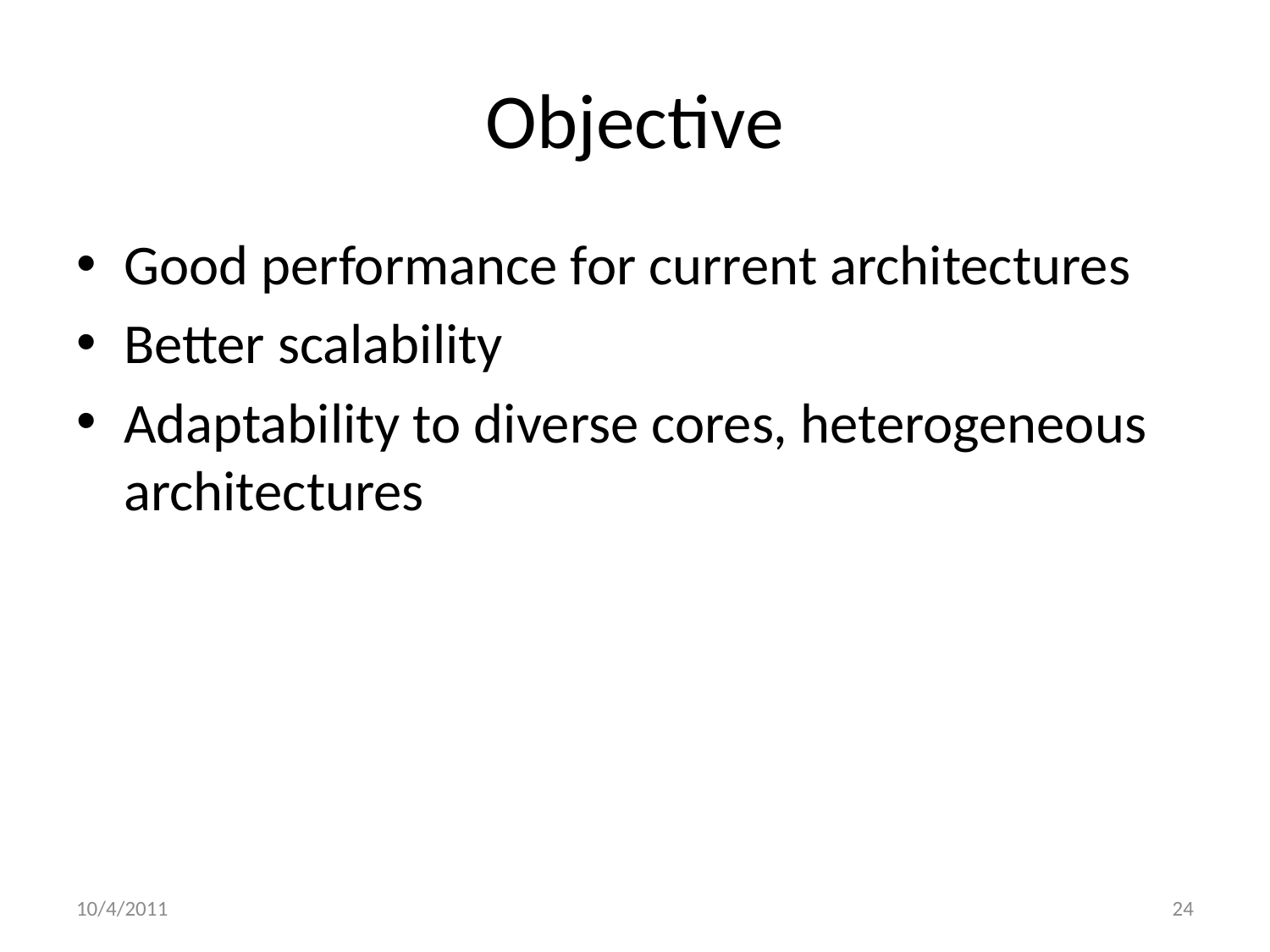

# Objective
Good performance for current architectures
Better scalability
Adaptability to diverse cores, heterogeneous architectures
10/4/2011
24